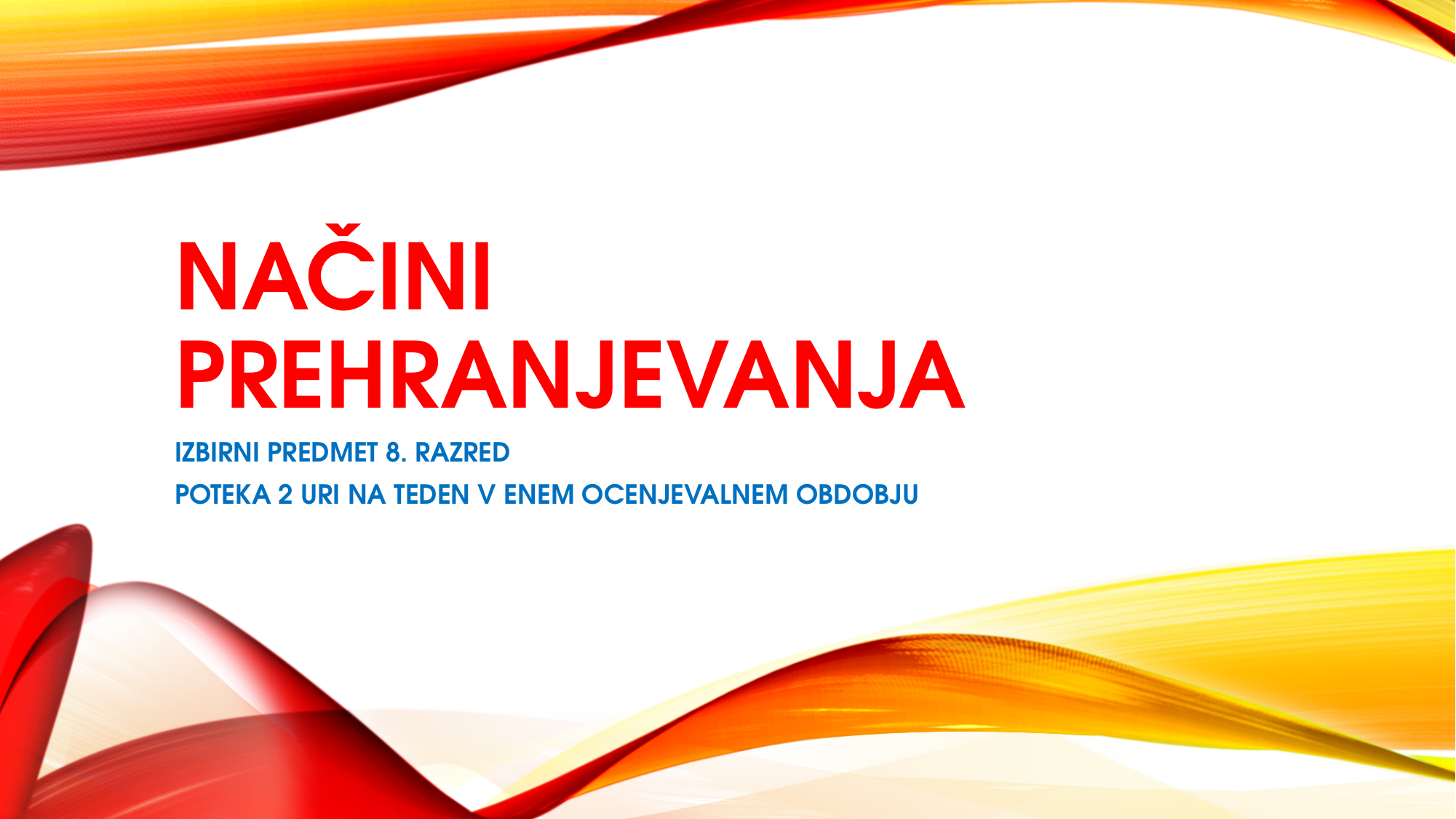

# NAČINI PREHRANJEVANJA
IZBIRNI PREDMET 8. RAZRED
POTEKA 2 URI NA TEDEN V ENEM OCENJEVALNEM OBDOBJU